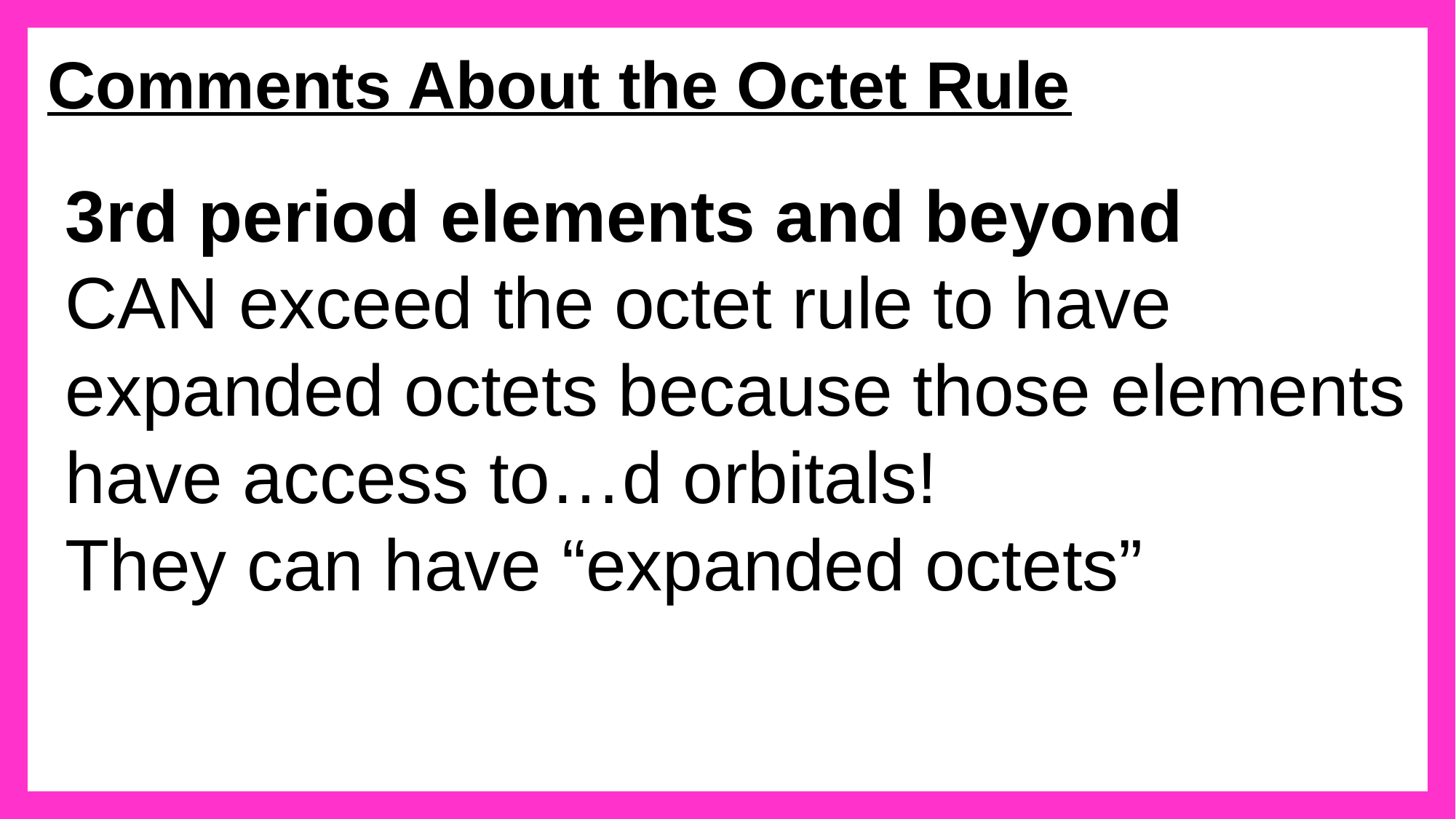

# Comments About the Octet Rule
3rd period elements and beyond
CAN exceed the octet rule to have expanded octets because those elements have access to…d orbitals!
They can have “expanded octets”